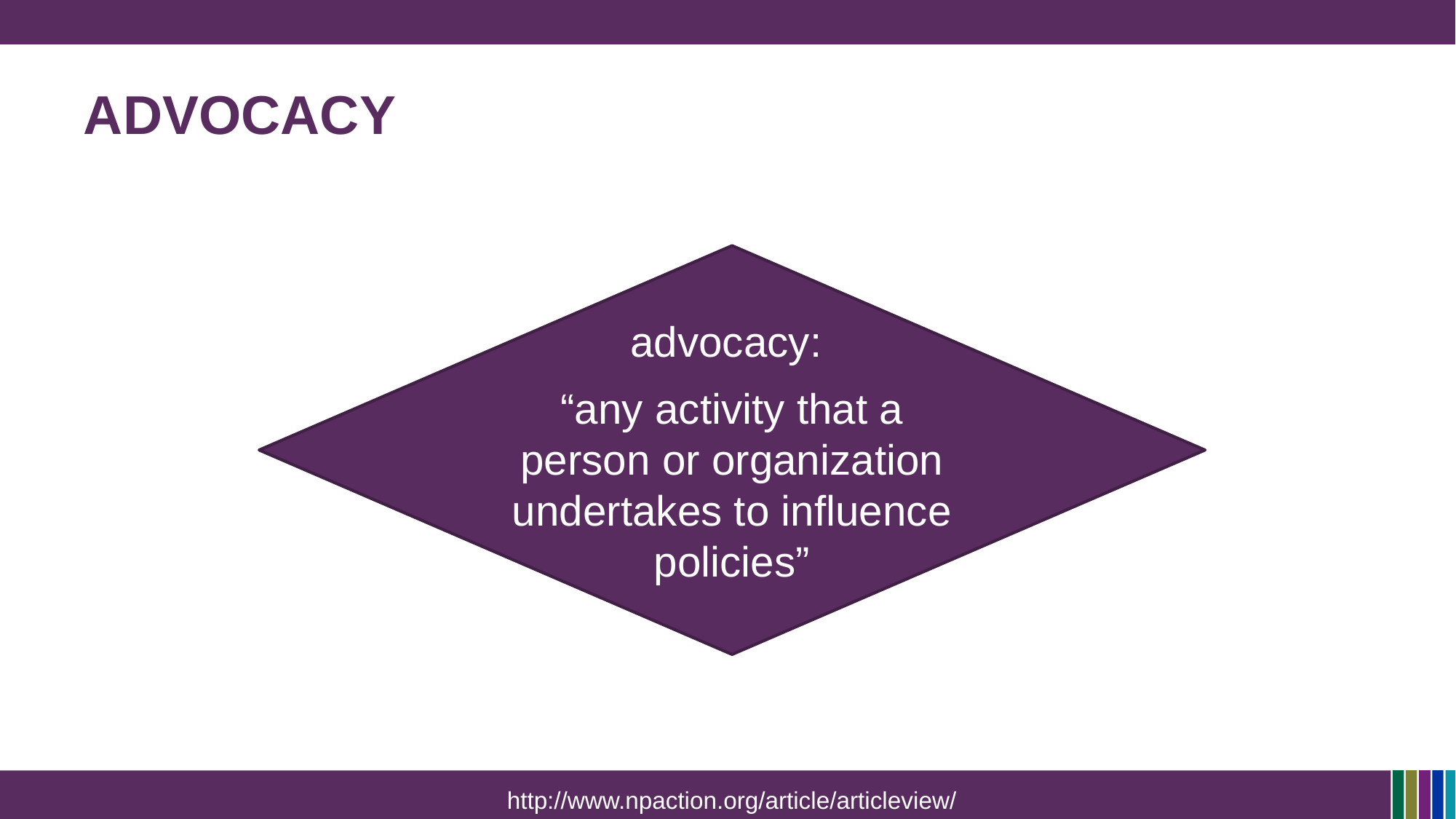

# Advocacy
advocacy:

“any activity that a person or organization undertakes to influence policies”
http://www.npaction.org/article/articleview/76/1/248